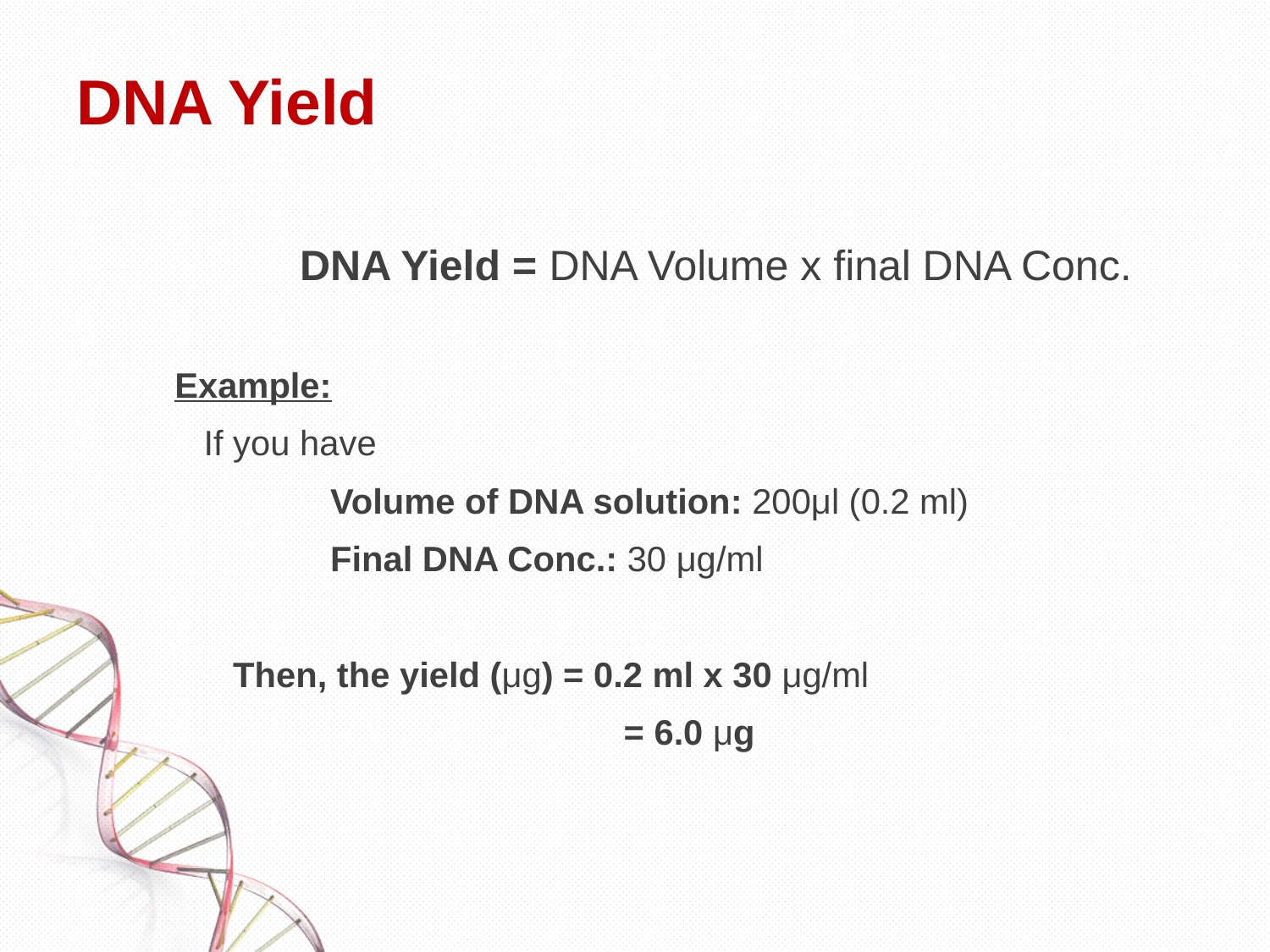

# DNA Yield
DNA Yield = DNA Volume x final DNA Conc.

Example:
   If you have
                Volume of DNA solution: 200μl (0.2 ml)
                Final DNA Conc.: 30 μg/ml

      Then, the yield (μg) = 0.2 ml x 30 μg/ml
		            	       = 6.0 μg